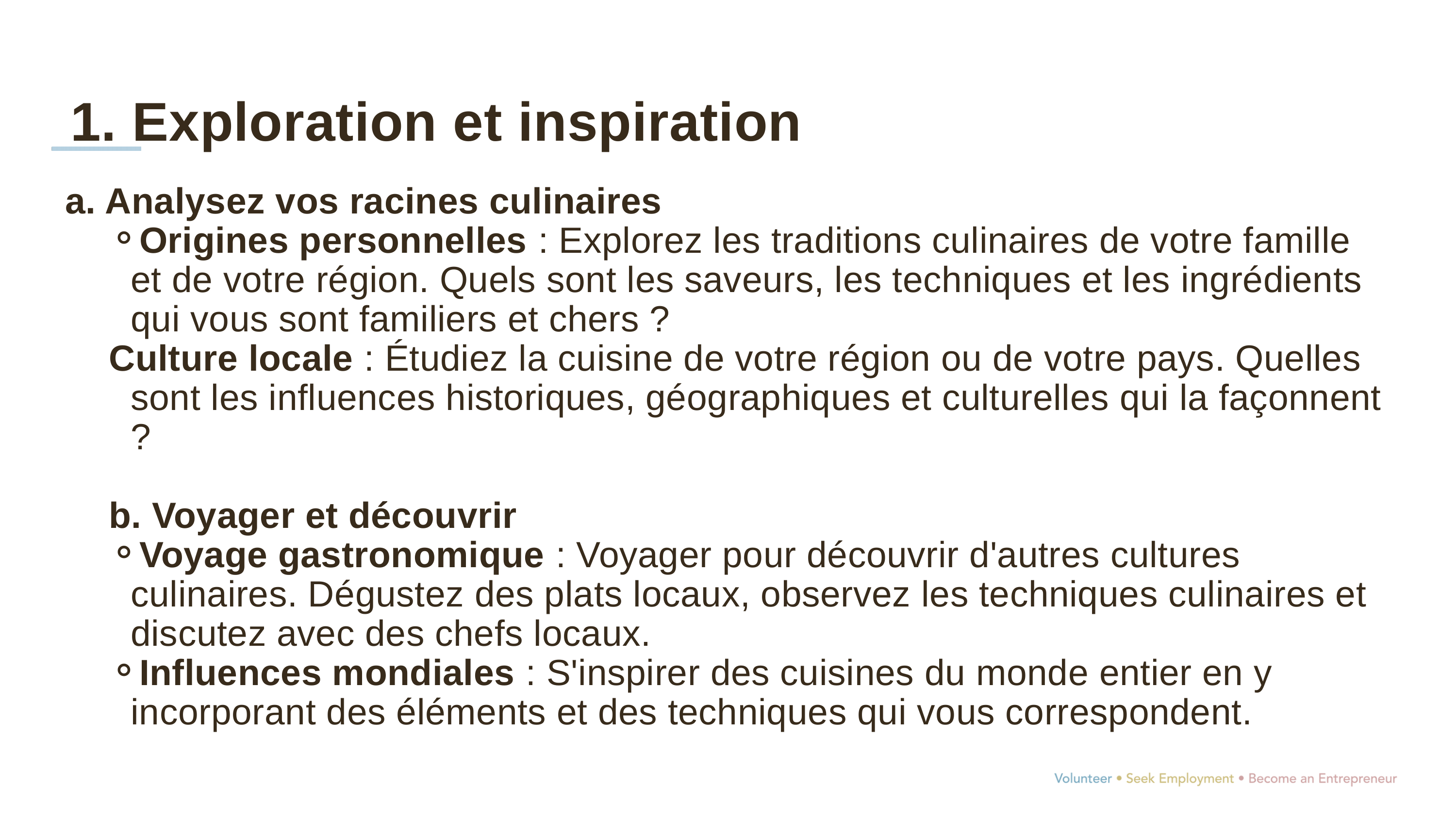

1. Exploration et inspiration

a. Analysez vos racines culinaires
Origines personnelles : Explorez les traditions culinaires de votre famille et de votre région. Quels sont les saveurs, les techniques et les ingrédients qui vous sont familiers et chers ?
Culture locale : Étudiez la cuisine de votre région ou de votre pays. Quelles sont les influences historiques, géographiques et culturelles qui la façonnent ?

b. Voyager et découvrir
Voyage gastronomique : Voyager pour découvrir d'autres cultures culinaires. Dégustez des plats locaux, observez les techniques culinaires et discutez avec des chefs locaux.
Influences mondiales : S'inspirer des cuisines du monde entier en y incorporant des éléments et des techniques qui vous correspondent.